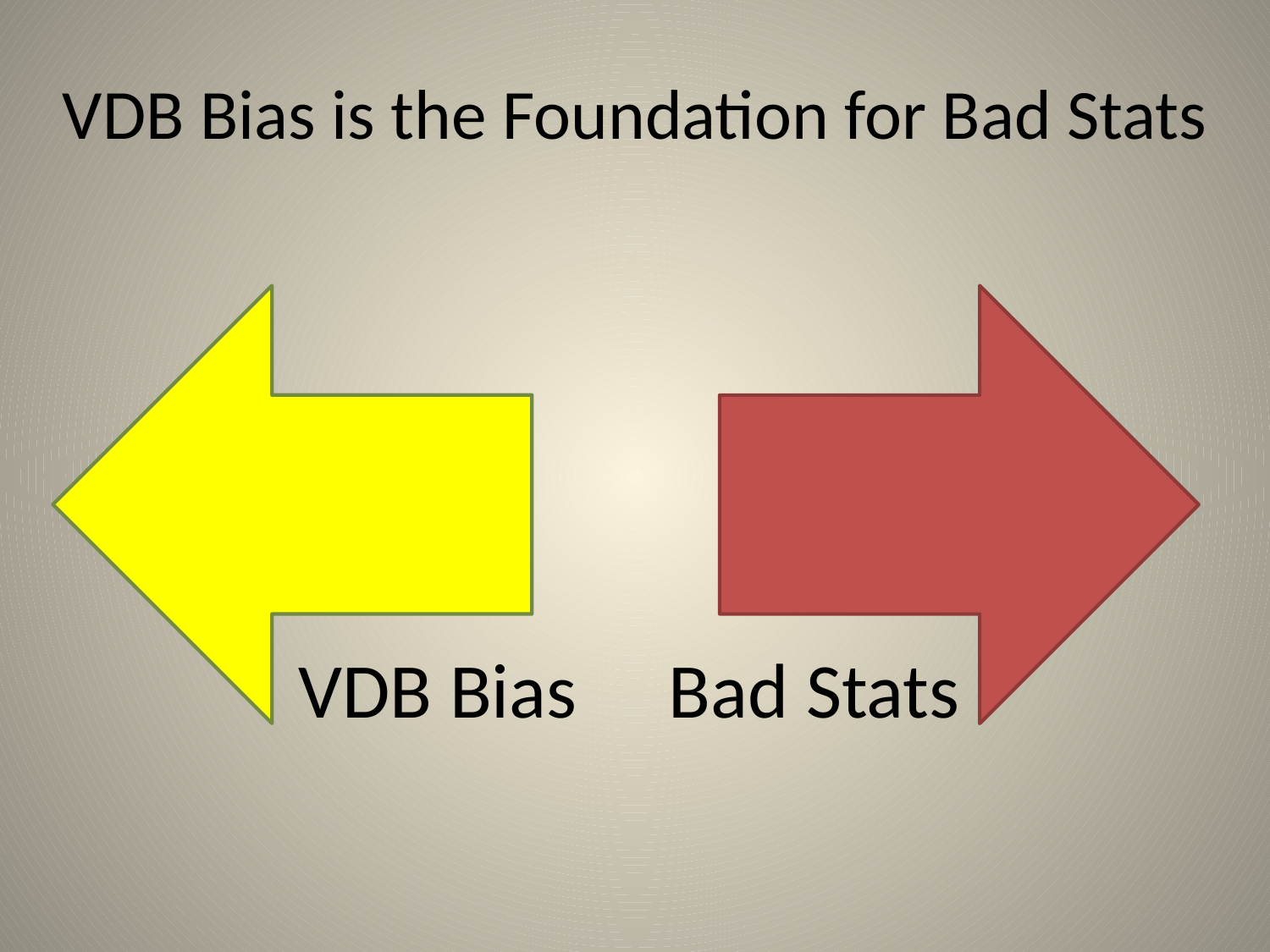

# VDB Bias is the Foundation for Bad Stats

VDB Bias
Bad Stats